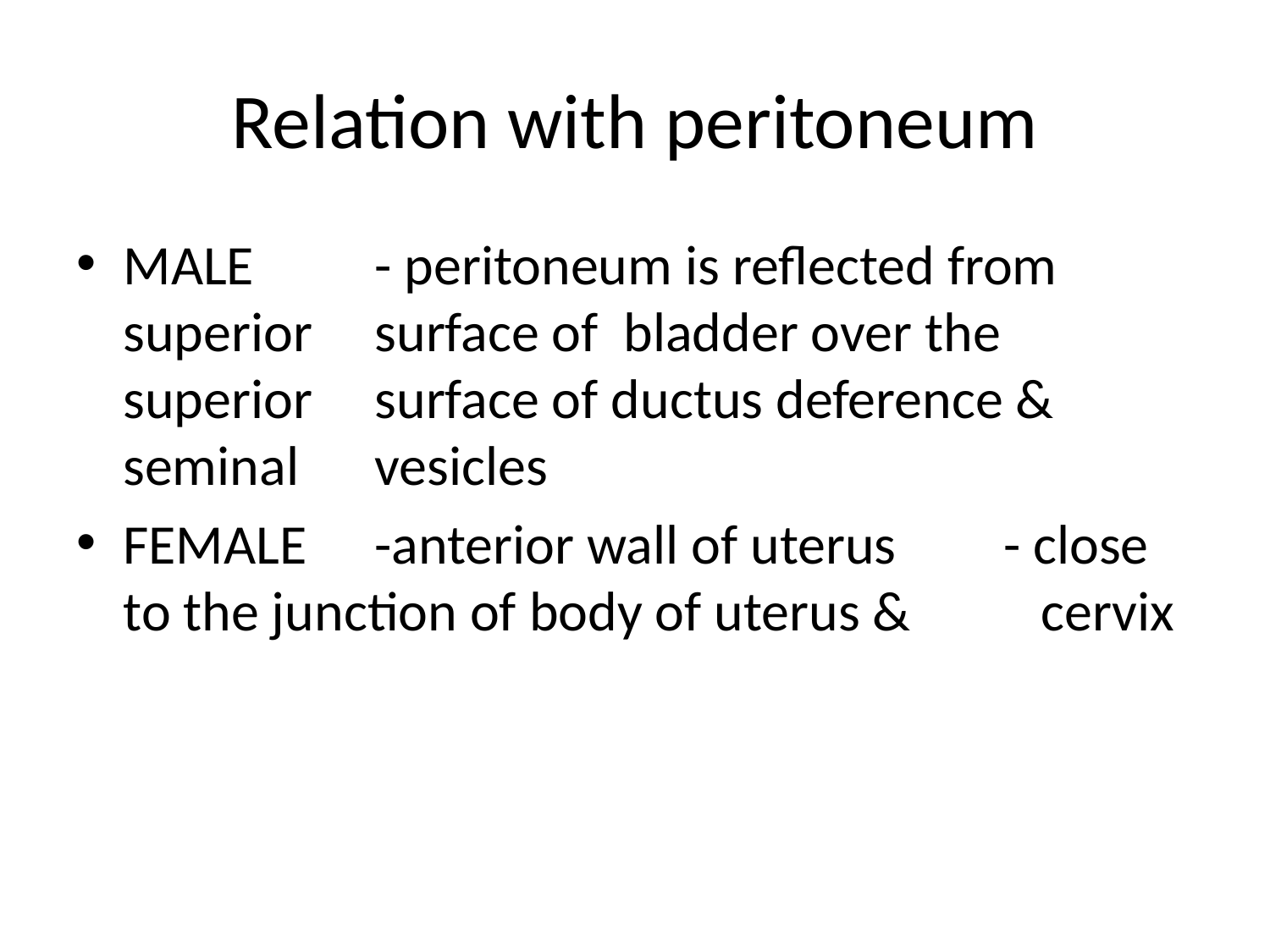

# Relation with peritoneum
MALE								- peritoneum is reflected from superior 	surface of  bladder over the superior 	surface of ductus deference & seminal 	vesicles
FEMALE								-anterior wall of uterus 				- close to the junction of body of uterus & 	   cervix